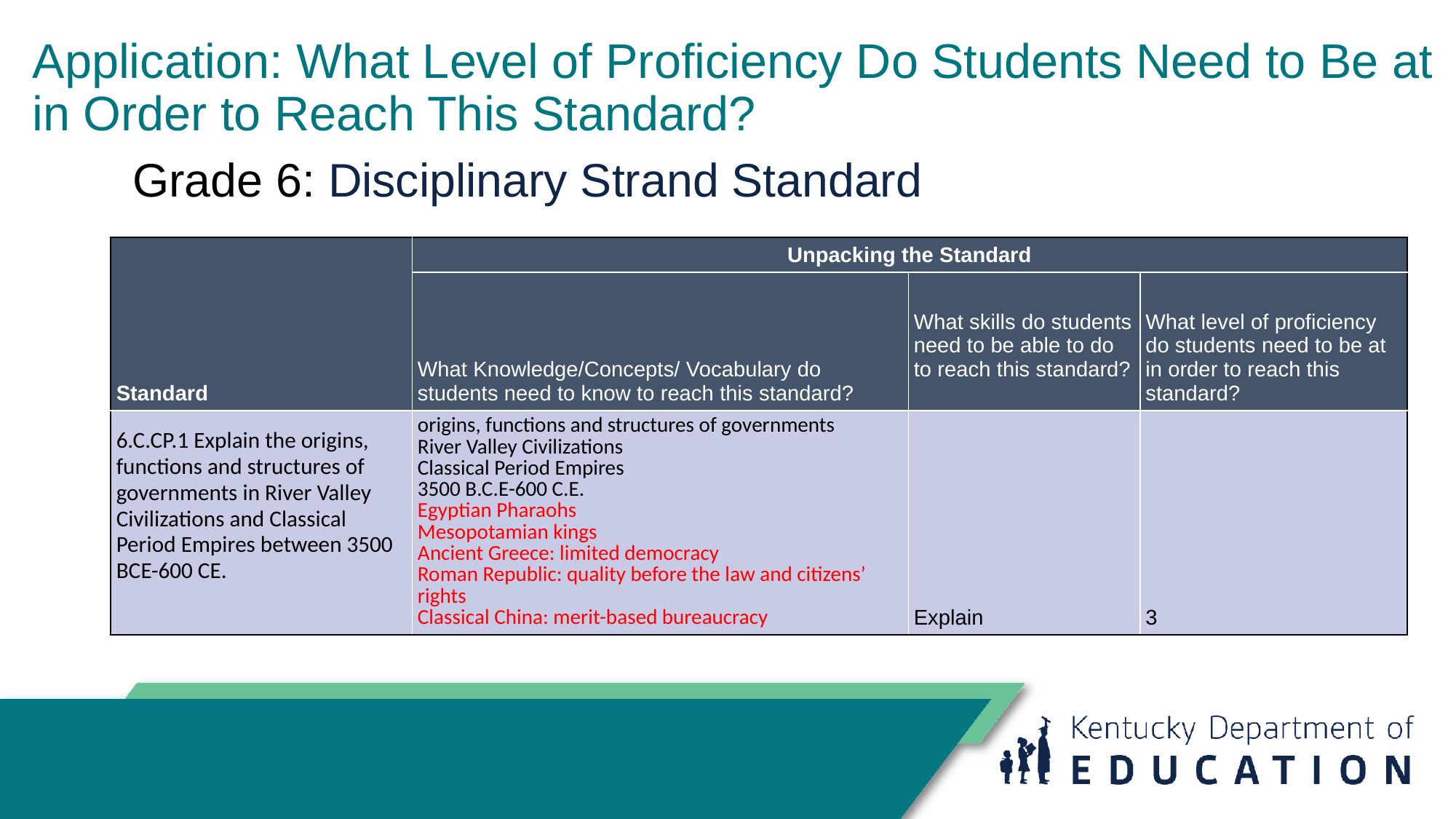

# Application: What Level of Proficiency Do Students Need to Be at in Order to Reach This Standard?
Grade 6: Disciplinary Strand Standard
| Standard | Unpacking the Standard |  |  |
| --- | --- | --- | --- |
|  | What Knowledge/Concepts/ Vocabulary do students need to know to reach this standard? | What skills do students need to be able to do to reach this standard? | What level of proficiency do students need to be at in order to reach this standard? |
| 6.C.CP.1 Explain the origins, functions and structures of governments in River Valley Civilizations and Classical Period Empires between 3500 BCE-600 CE. | origins, functions and structures of governments River Valley Civilizations Classical Period Empires 3500 B.C.E-600 C.E. Egyptian Pharaohs Mesopotamian kings Ancient Greece: limited democracy Roman Republic: quality before the law and citizens’ rights Classical China: merit-based bureaucracy | Explain | 3 |